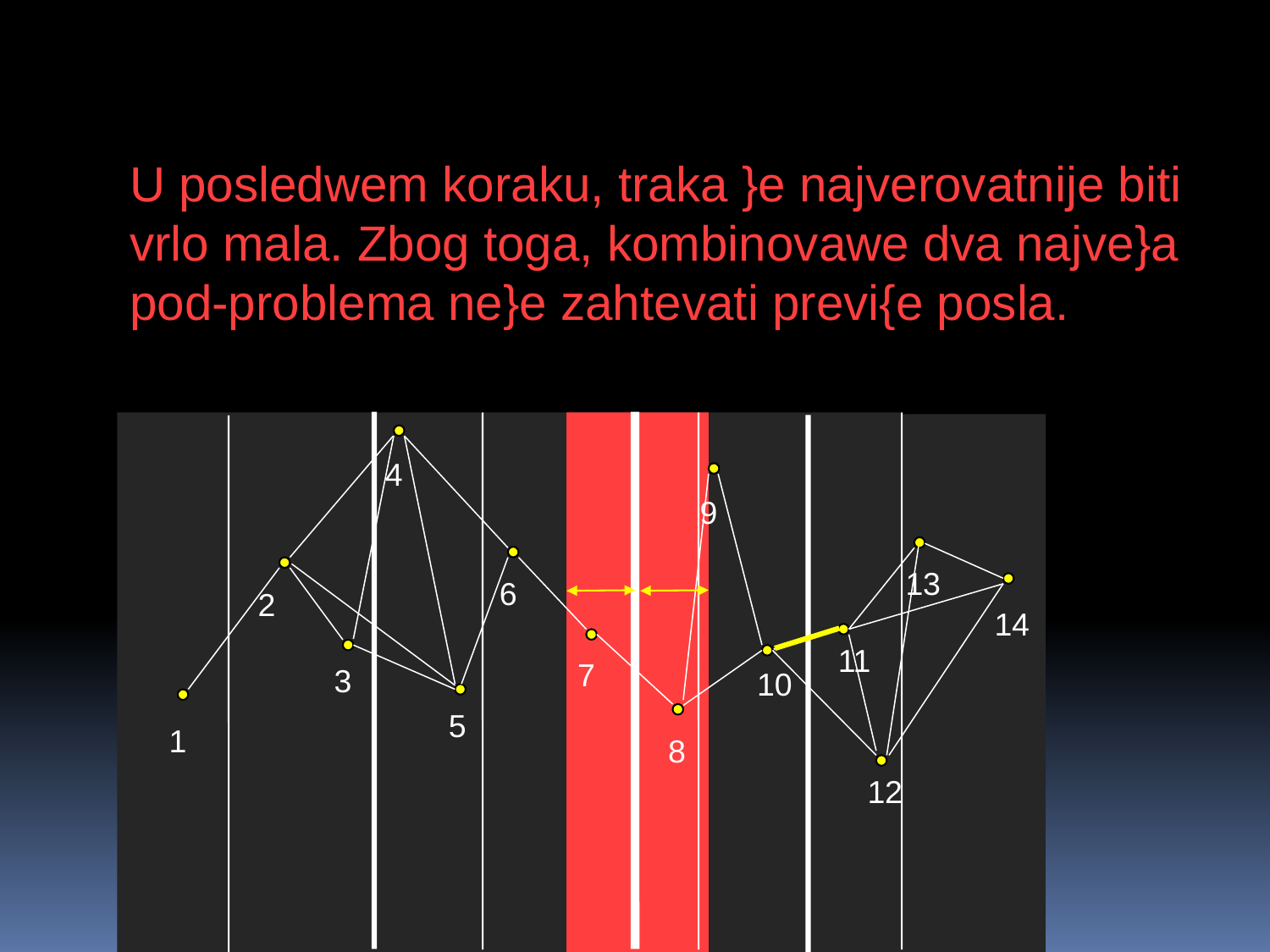

0
U posledwem koraku, traka }e najverovatnije biti vrlo mala. Zbog toga, kombinovawe dva najve}a pod-problema ne}e zahtevati previ{e posla.

4

9

13

6

2

14

11

7

3
10

5

1
8

12